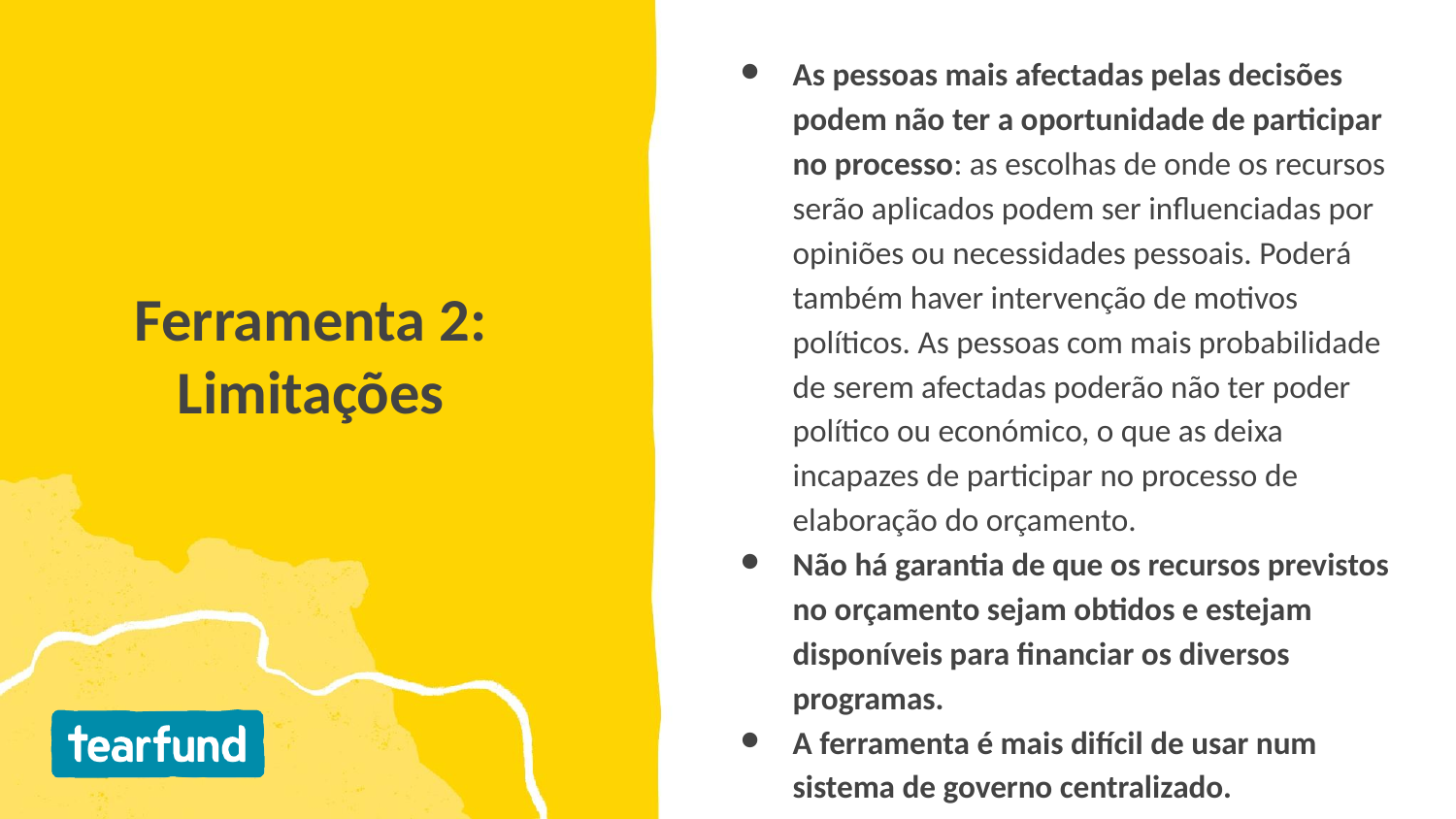

As pessoas mais afectadas pelas decisões podem não ter a oportunidade de participar no processo: as escolhas de onde os recursos serão aplicados podem ser influenciadas por opiniões ou necessidades pessoais. Poderá também haver intervenção de motivos políticos. As pessoas com mais probabilidade de serem afectadas poderão não ter poder político ou económico, o que as deixa incapazes de participar no processo de elaboração do orçamento.
Não há garantia de que os recursos previstos no orçamento sejam obtidos e estejam disponíveis para financiar os diversos programas.
A ferramenta é mais difícil de usar num sistema de governo centralizado.

# Ferramenta 2: Limitações